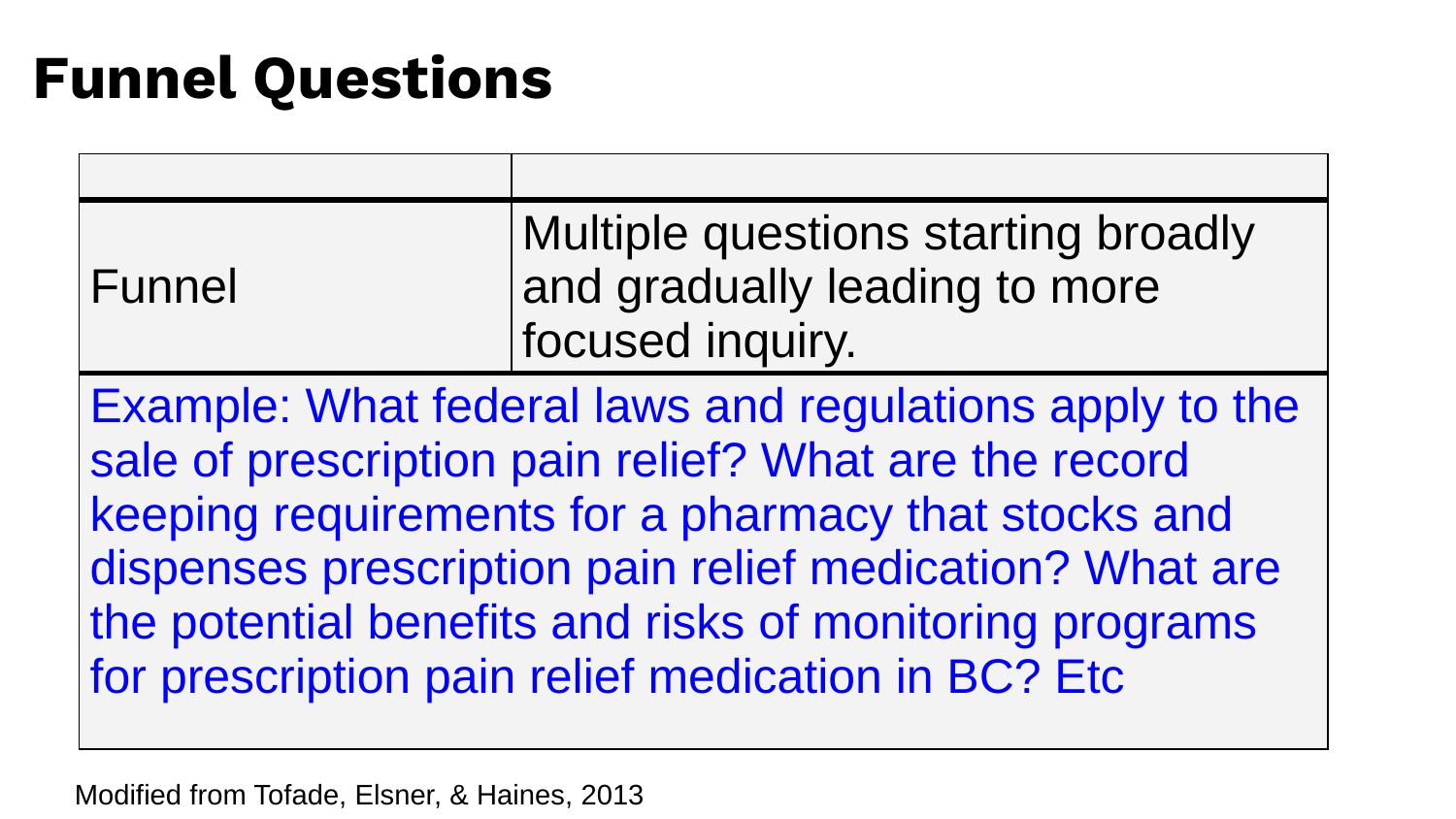

# Funnel Questions

| Question type | Description |
| --- | --- |
| Funnel | Multiple questions starting broadly and gradually leading to more focused inquiry. |
| Example: What federal laws and regulations apply to the sale of prescription pain relief? What are the record keeping requirements for a pharmacy that stocks and dispenses prescription pain relief medication? What are the potential benefits and risks of monitoring programs for prescription pain relief medication in BC? Etc |  |
Modified from Tofade, Elsner, & Haines, 2013